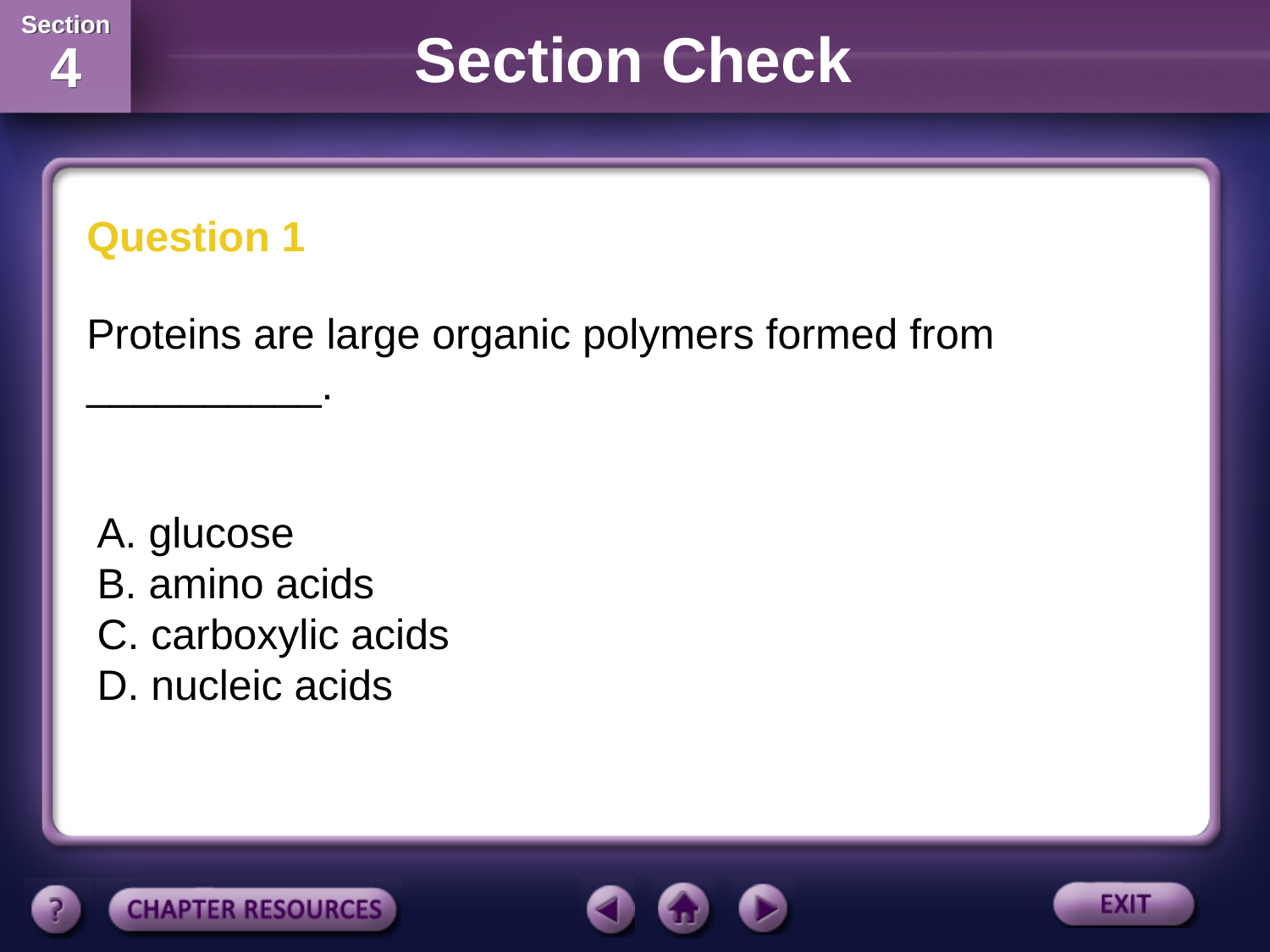

Section Check

Question 1
Proteins are large organic polymers formed from __________.
A. glucose
B. amino acids
C. carboxylic acids
D. nucleic acids